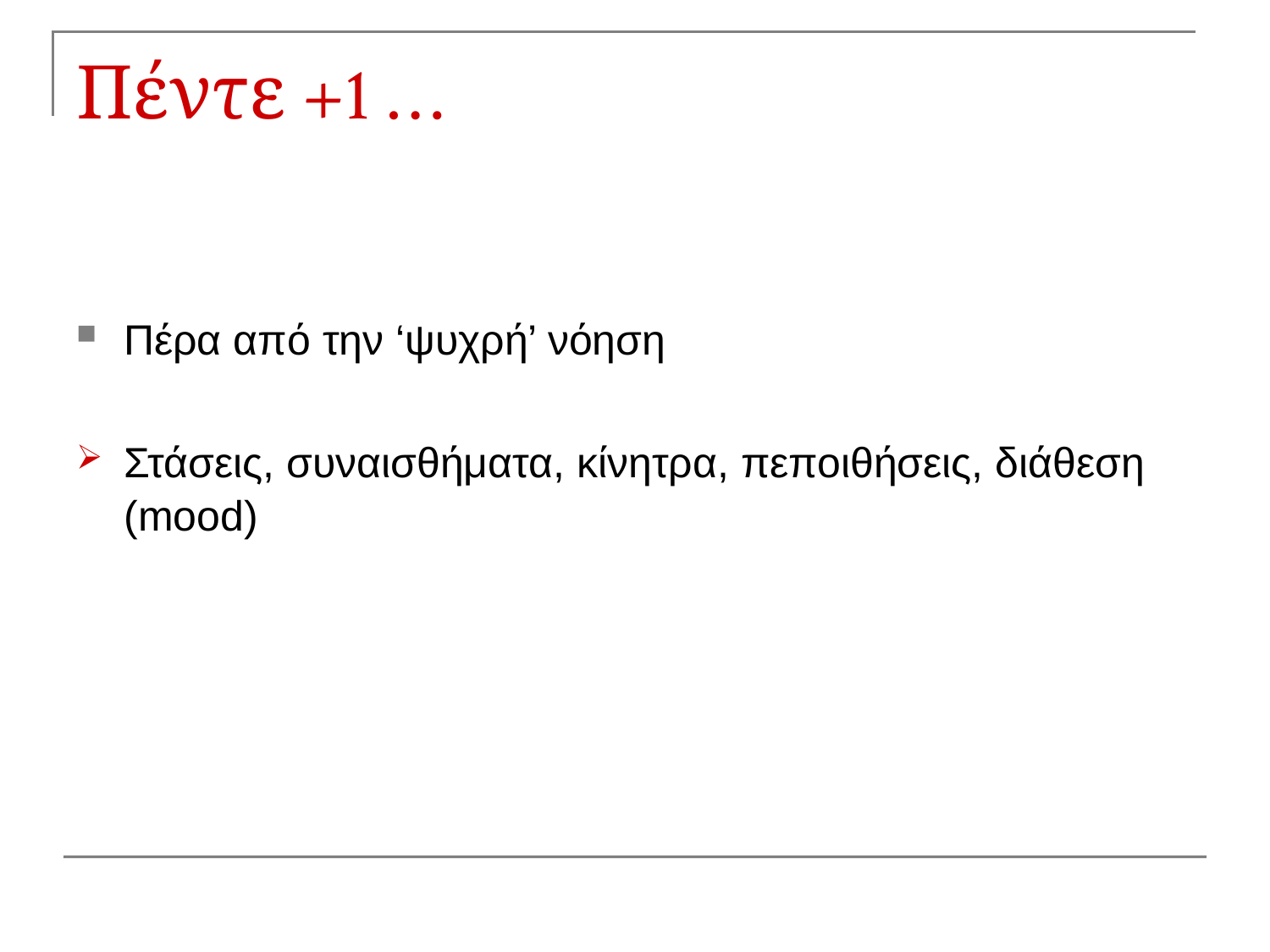

# Πέντε +1 …

Πέρα από την ‘ψυχρή’ νόηση

Στάσεις, συναισθήματα, κίνητρα, πεποιθήσεις, διάθεση (mood)